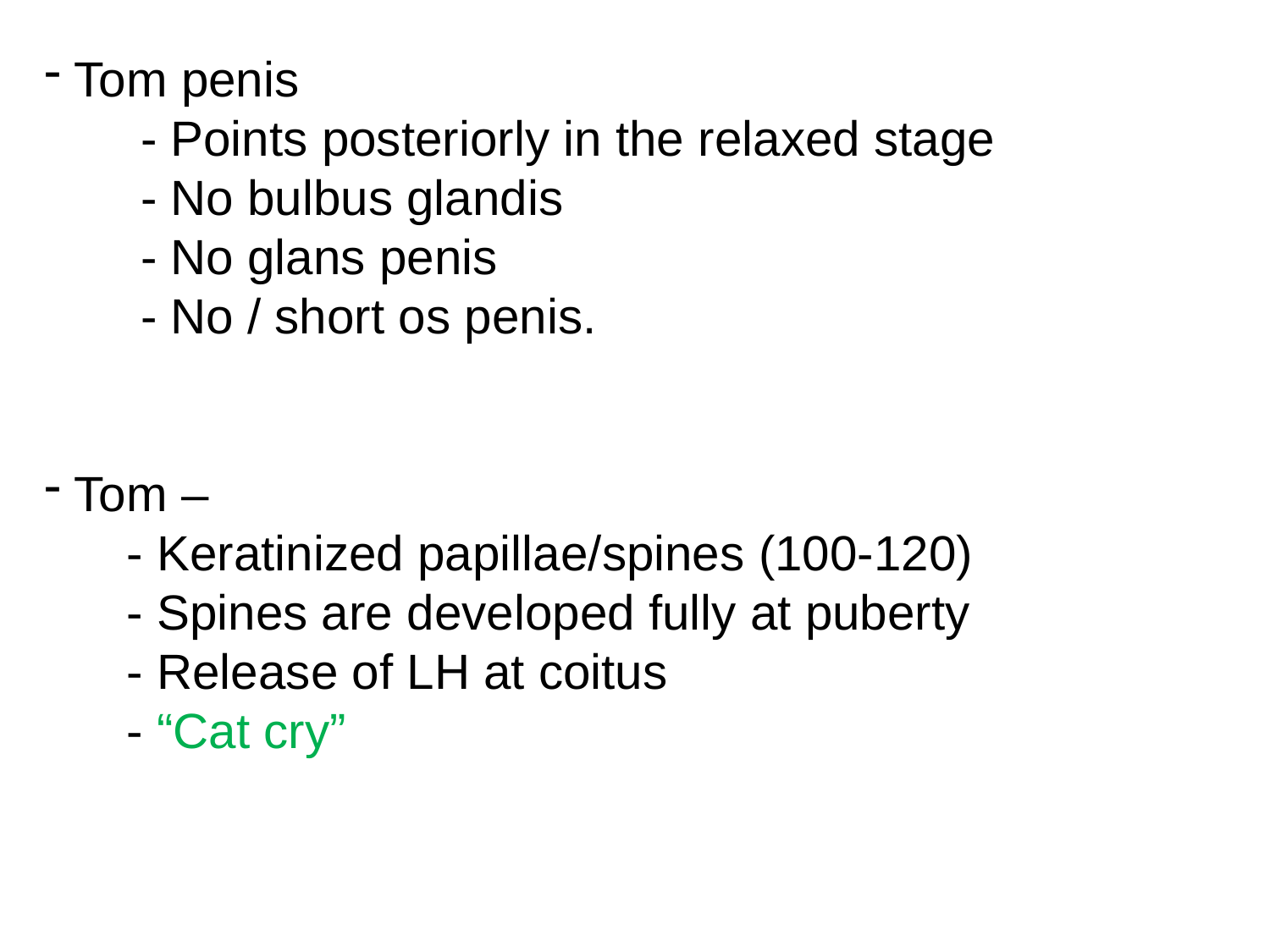

Tom penis
       - Points posteriorly in the relaxed stage
       - No bulbus glandis
       - No glans penis
       - No / short os penis.

 Tom –
      - Keratinized papillae/spines (100-120)
      - Spines are developed fully at puberty
      - Release of LH at coitus
      - “Cat cry”